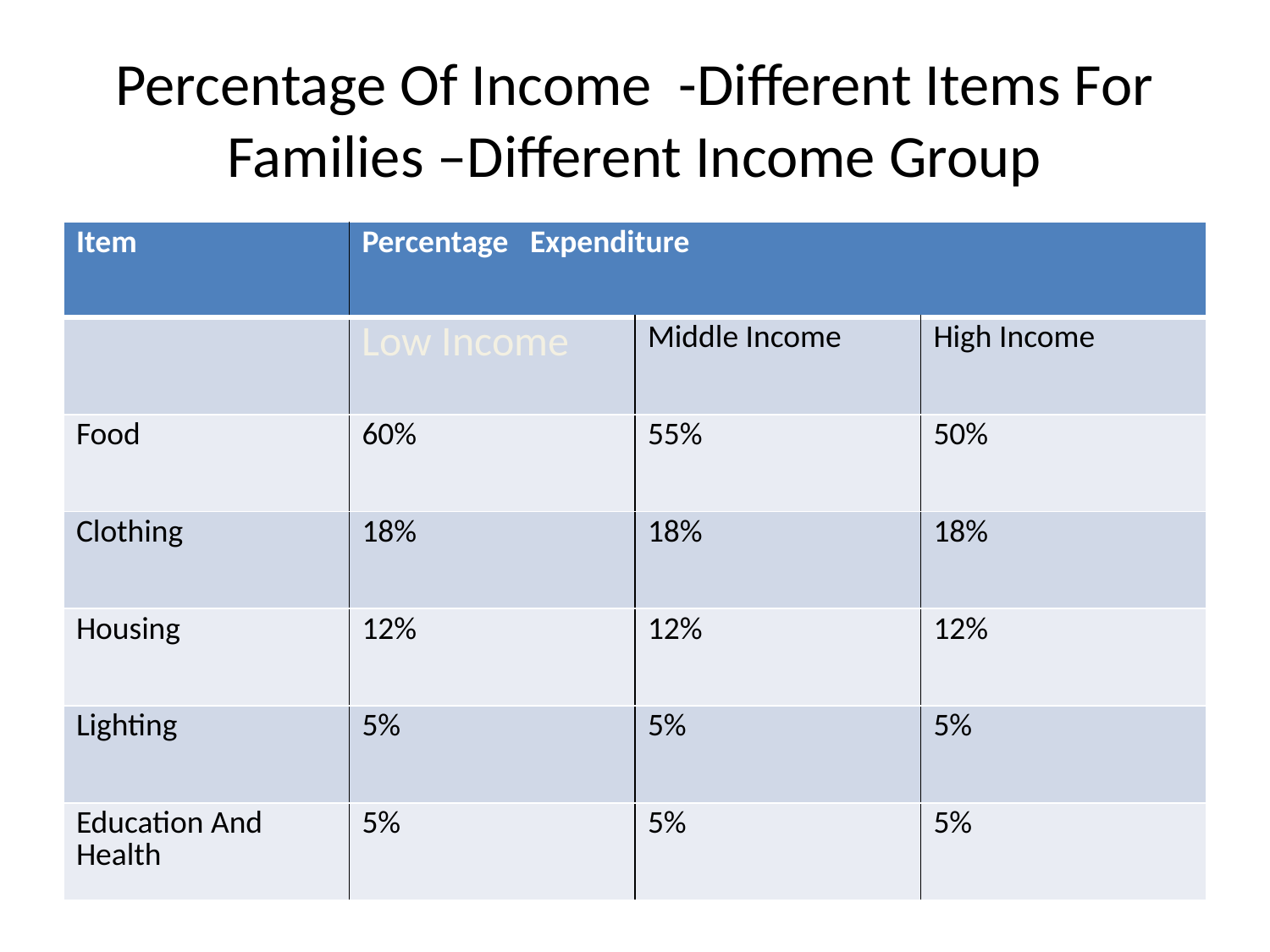

# Percentage Of Income  -Different Items For Families –Different Income Group
| Item | Percentage Expenditure |  |  |
| --- | --- | --- | --- |
|  | Low Income | Middle Income | High Income |
| Food | 60% | 55% | 50% |
| Clothing | 18% | 18% | 18% |
| Housing | 12% | 12% | 12% |
| Lighting | 5% | 5% | 5% |
| Education And Health | 5% | 5% | 5% |